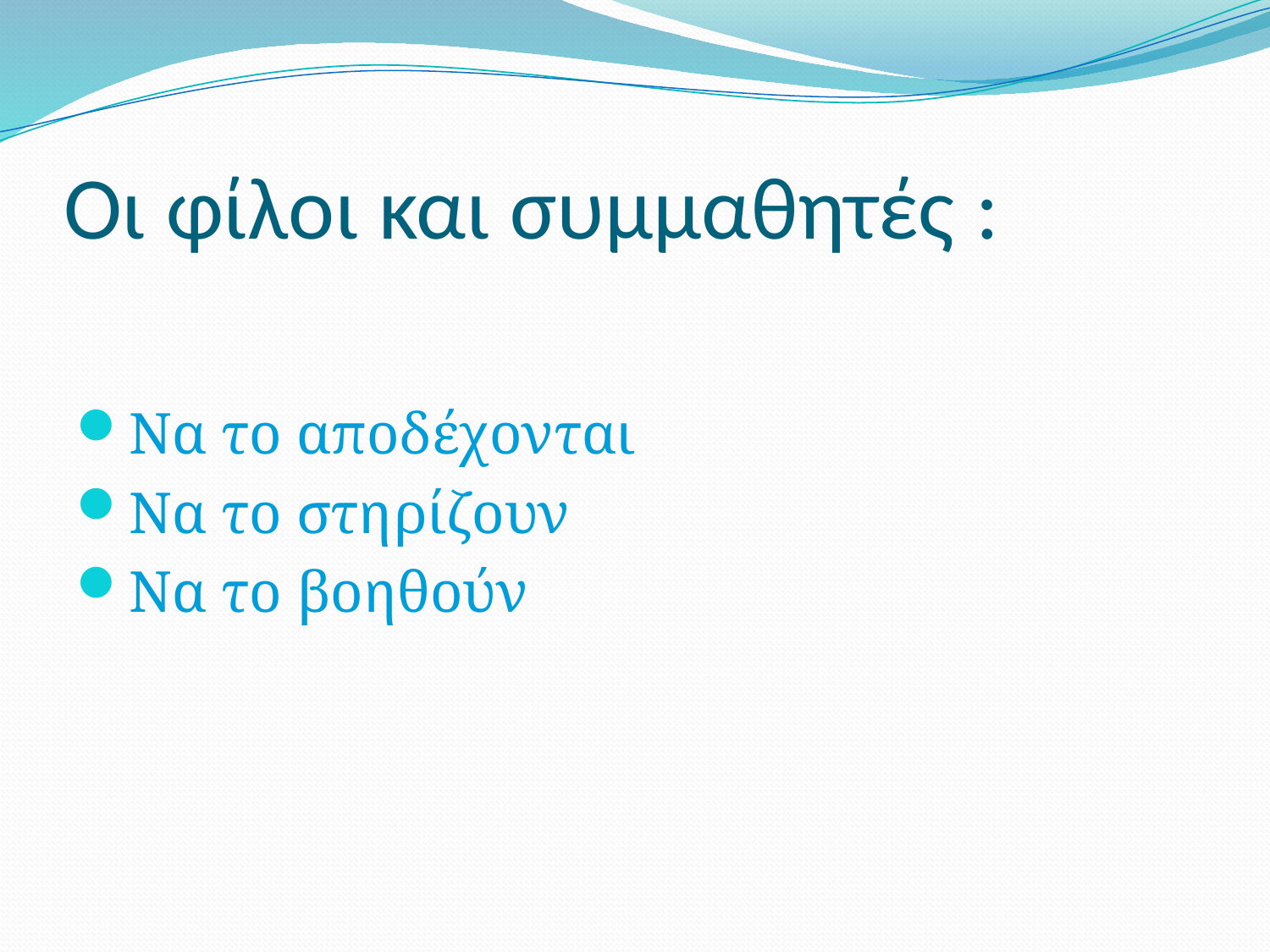

# Οι φίλοι και συμμαθητές :
Να το αποδέχονται
Να το στηρίζουν
Να το βοηθούν